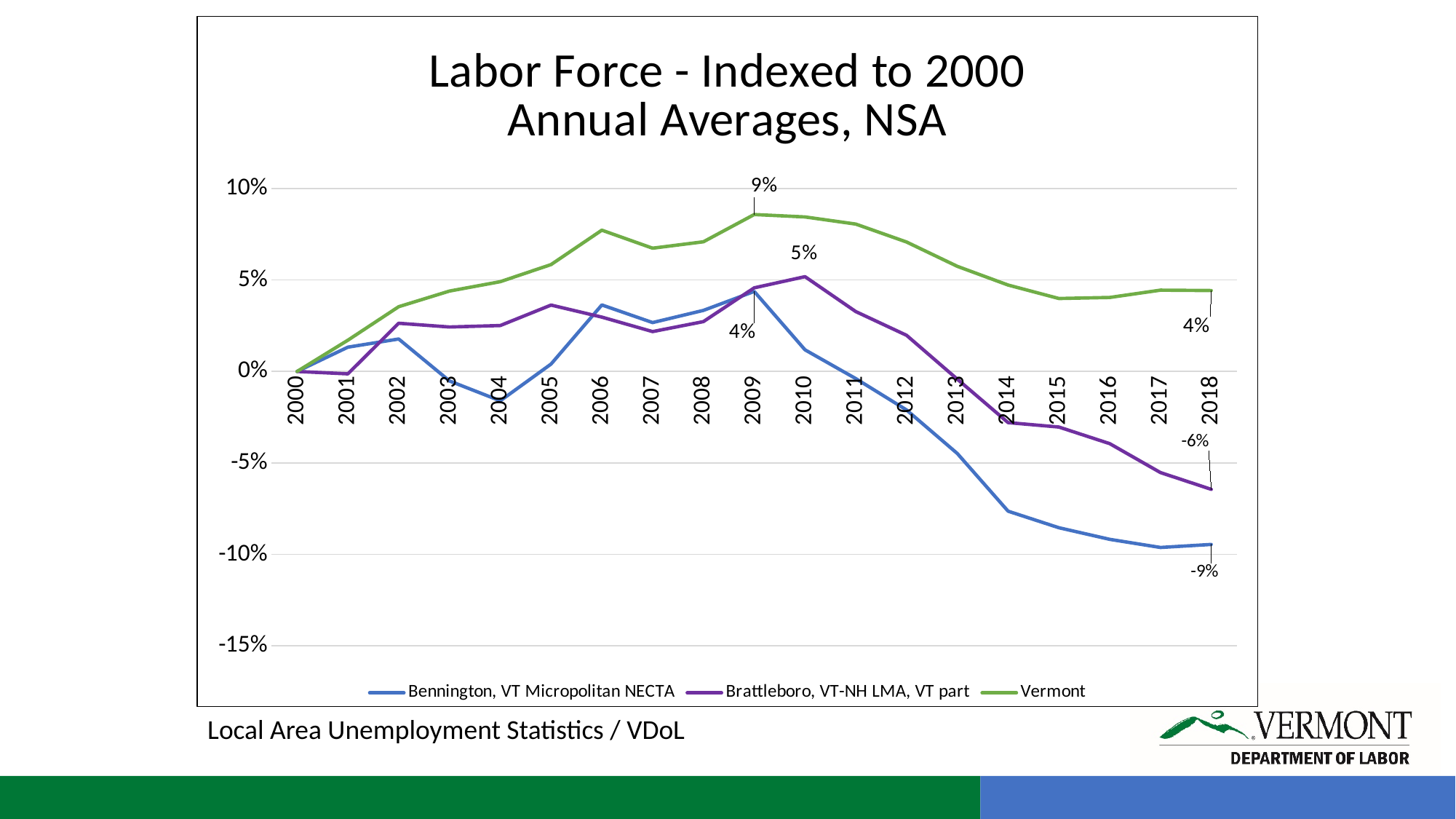

### Chart: Labor Force - Indexed to 2000
Annual Averages, NSA

| Category |  |  |  |
|---|---|---|---|
| 2000 | 0.0 | 0.0 | 0.0 |
| 2001 | 0.01328257876407224 | -0.00131954199123141 | 0.01708186986276572 |
| 2002 | 0.01773710213007207 | 0.02634827395394379 | 0.03540995280684611 |
| 2003 | -0.005183445371345297 | 0.024305112161069342 | 0.043955413935860665 |
| 2004 | -0.016036284117599386 | 0.025113863704081973 | 0.0490911395155158 |
| 2005 | 0.004049566696363582 | 0.0363086876942067 | 0.058424159032480105 |
| 2006 | 0.036365108933344104 | 0.029710977738049538 | 0.07725615864624436 |
| 2007 | 0.026727140195998977 | 0.021793725790661078 | 0.06739508273889272 |
| 2008 | 0.03336842957803521 | 0.027242157238326348 | 0.07089534224089022 |
| 2009 | 0.04373532032072558 | 0.04571574511556631 | 0.08579256737999552 |
| 2010 | 0.011824734753381305 | 0.051845230494189654 | 0.08448298753183425 |
| 2011 | -0.0038875840285089724 | 0.03273315455667647 | 0.08057838770805414 |
| 2012 | -0.021057746821090184 | 0.019793129868471482 | 0.07076860870719726 |
| 2013 | -0.044869198995707404 | -0.0042140211978035635 | 0.05746158766943066 |
| 2014 | -0.07637482789341543 | -0.027965777039969386 | 0.04723539848643954 |
| 2015 | -0.08544585729326959 | -0.030392031669007835 | 0.039899940857684335 |
| 2016 | -0.09176318133959671 | -0.0394585621248883 | 0.04044911950368735 |
| 2017 | -0.09621770470559654 | -0.05529306601966544 | 0.044450278210281136 |
| 2018 | -0.09459787802705111 | -0.06444472821691571 | 0.044226985793774265 |
Local Area Unemployment Statistics / VDoL